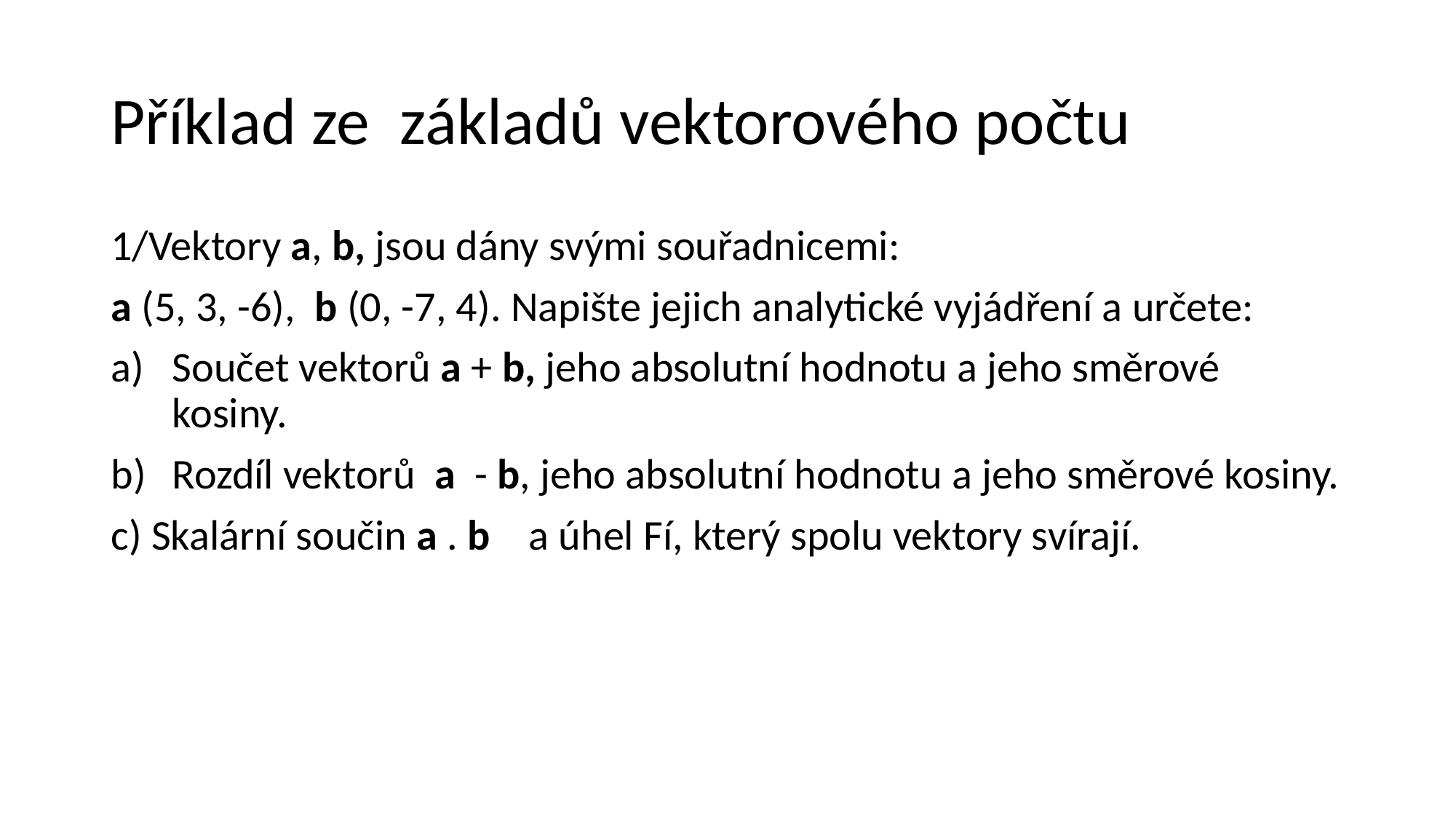

# Příklad ze  základů vektorového počtu
1/Vektory a, b, jsou dány svými souřadnicemi:
a (5, 3, -6),  b (0, -7, 4). Napište jejich analytické vyjádření a určete:
Součet vektorů a + b, jeho absolutní hodnotu a jeho směrové kosiny.
Rozdíl vektorů  a  - b, jeho absolutní hodnotu a jeho směrové kosiny.
c) Skalární součin a . b    a úhel Fí, který spolu vektory svírají.